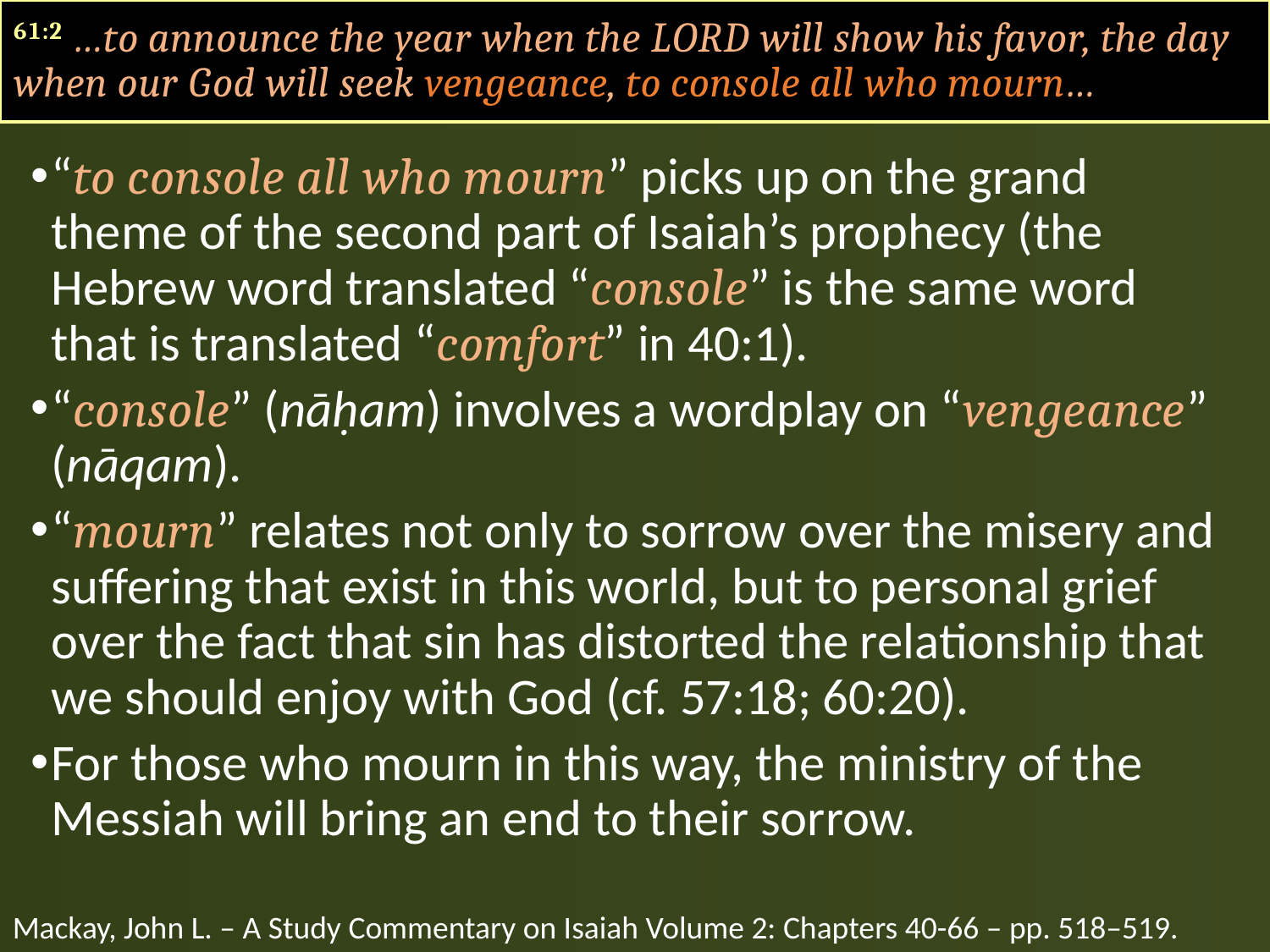

61:2 …to announce the year when the LORD will show his favor, the day when our God will seek vengeance, to console all who mourn…
“to console all who mourn” picks up on the grand theme of the second part of Isaiah’s prophecy (the Hebrew word translated “console” is the same word that is translated “comfort” in 40:1).
“console” (nāḥam) involves a wordplay on “vengeance” (nāqam).
“mourn” relates not only to sorrow over the misery and suffering that exist in this world, but to personal grief over the fact that sin has distorted the relationship that we should enjoy with God (cf. 57:18; 60:20).
For those who mourn in this way, the ministry of the Messiah will bring an end to their sorrow.
Mackay, John L. – A Study Commentary on Isaiah Volume 2: Chapters 40-66 – pp. 518–519.